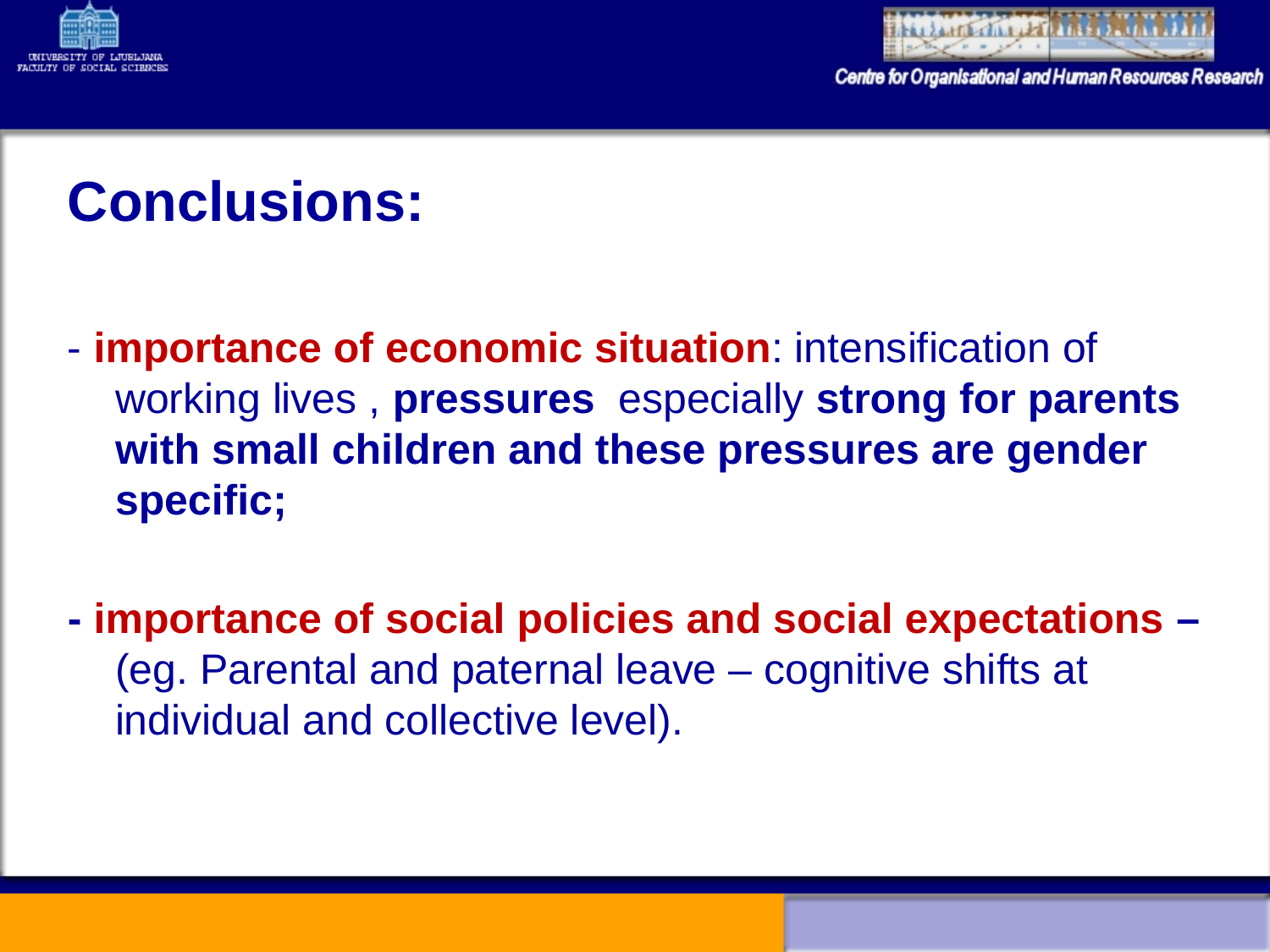

Conclusions:

- importance of economic situation: intensification of working lives , pressures  especially strong for parents with small children and these pressures are gender specific;

- importance of social policies and social expectations – (eg. Parental and paternal leave – cognitive shifts at individual and collective level).